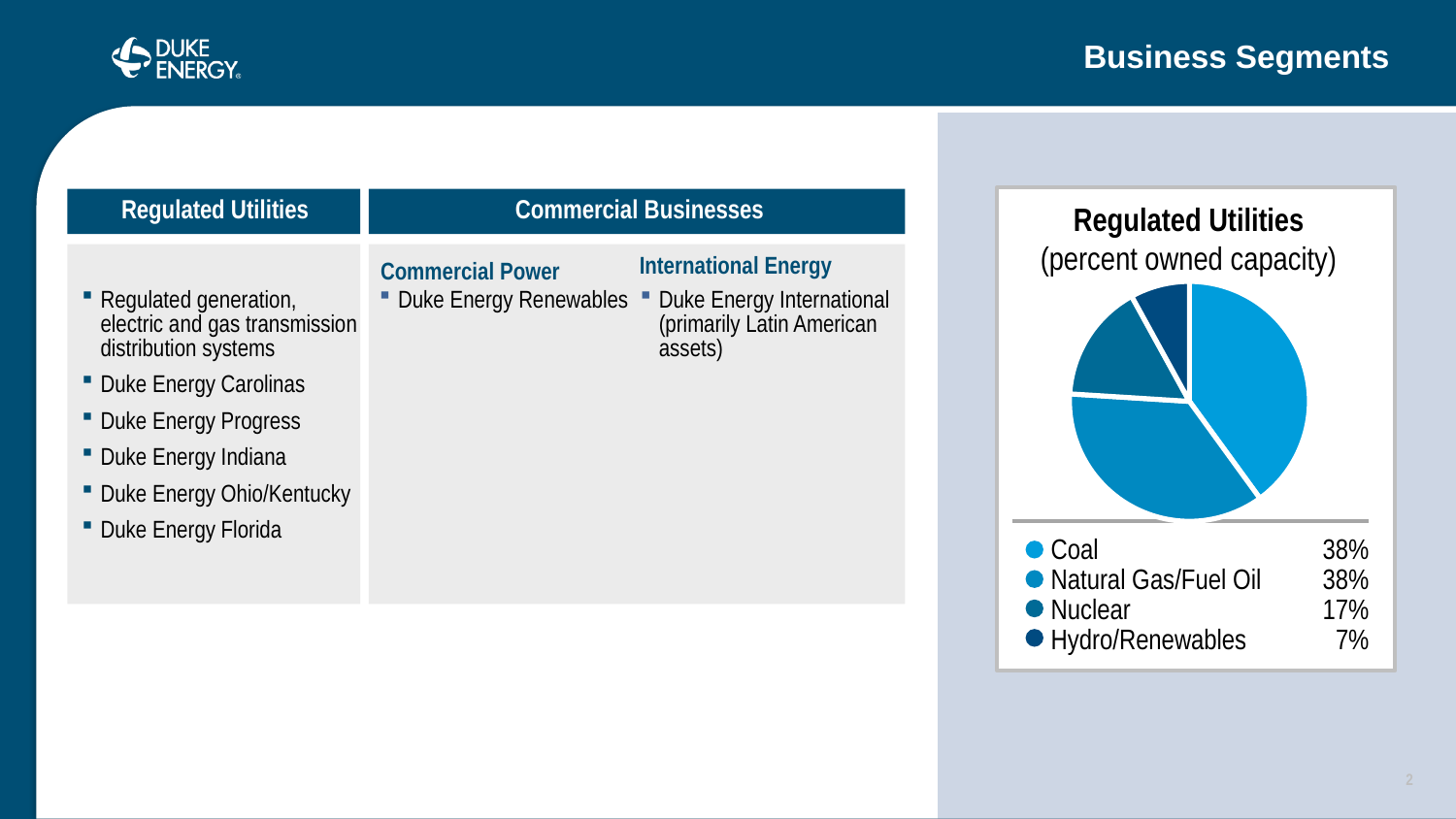

# Business Segments

Regulated Utilities
(percent owned capacity)

### Chart

| Category | Sales |
|---|---|
|  | 40.0 |
|  | 36.0 |
|  | 16.0 |
|  | 8.0 |
Coal	38%
Natural Gas/Fuel Oil	38%
Nuclear	17%
Hydro/Renewables	7%

Regulated Utilities
Commercial Businesses

Commercial Power
International Energy
Regulated generation,
electric and gas transmission
distribution systems
Duke Energy Carolinas
Duke Energy Progress
Duke Energy Indiana
Duke Energy Ohio/Kentucky
Duke Energy Florida
Duke Energy Renewables

Duke Energy International
(primarily Latin American assets)

2